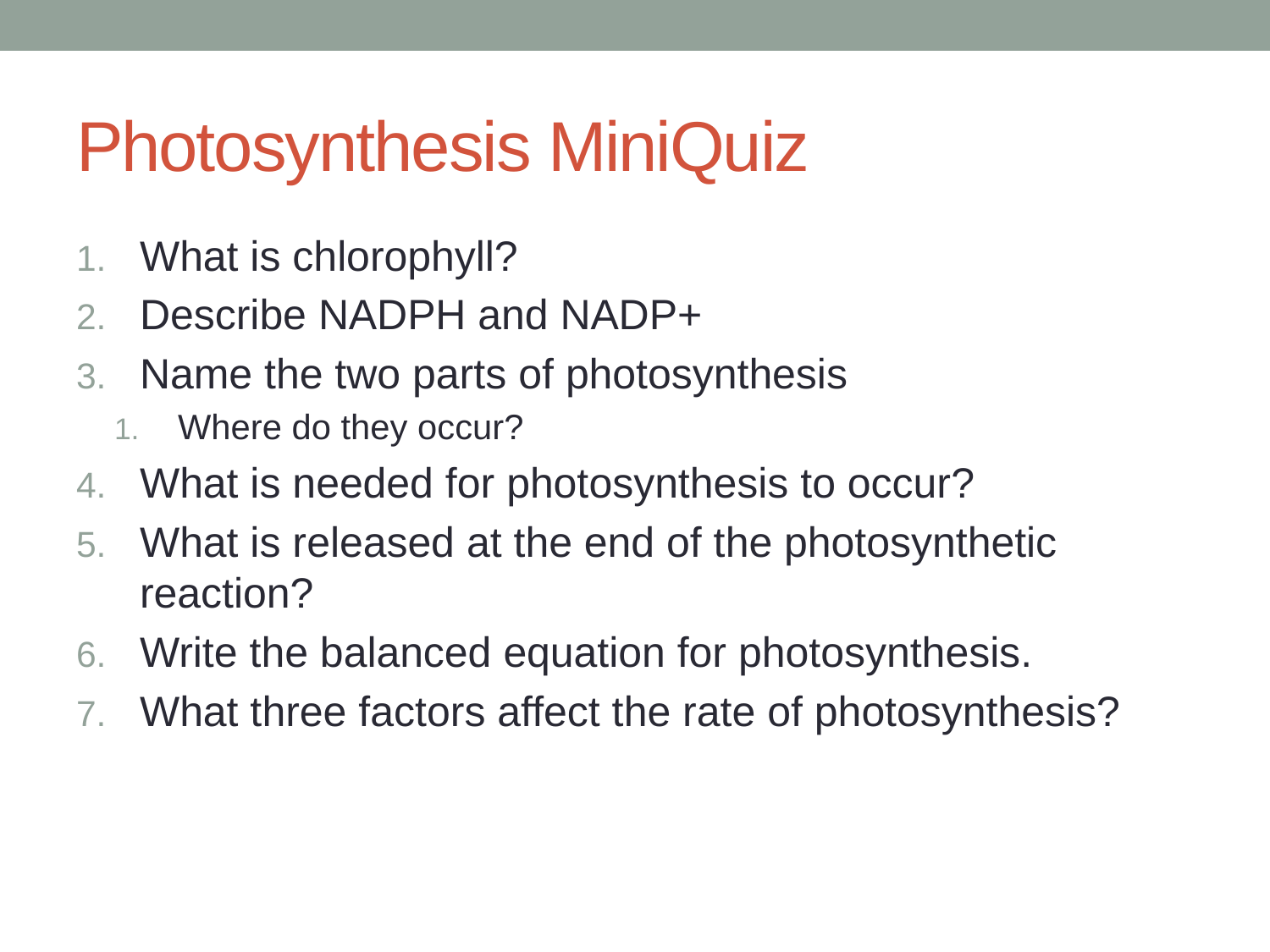

# Photosynthesis MiniQuiz
What is chlorophyll?
Describe NADPH and NADP+
Name the two parts of photosynthesis
Where do they occur?
What is needed for photosynthesis to occur?
What is released at the end of the photosynthetic reaction?
Write the balanced equation for photosynthesis.
What three factors affect the rate of photosynthesis?